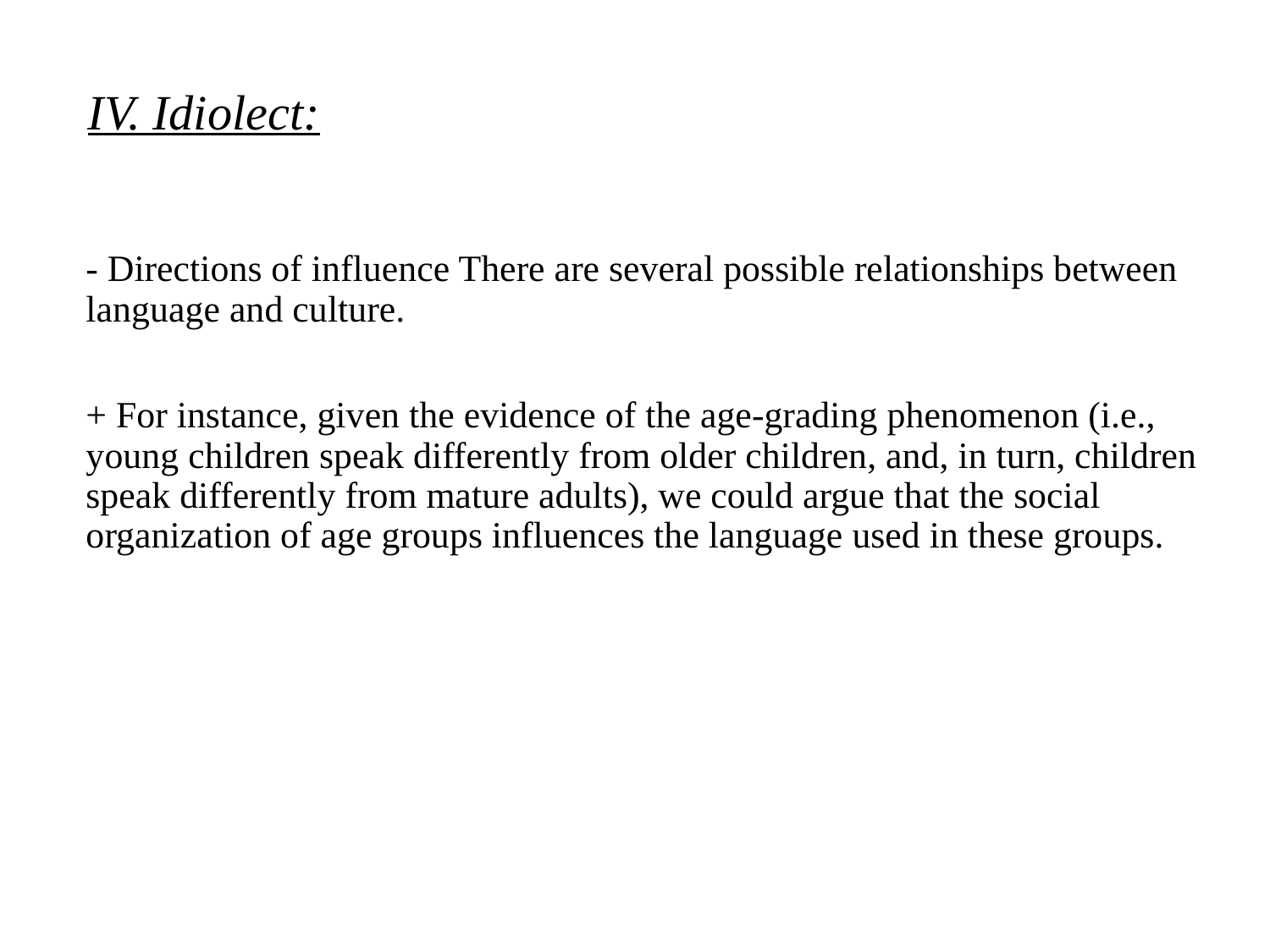

IV. Idiolect:
- Directions of influence There are several possible relationships between language and culture.

+ For instance, given the evidence of the age-grading phenomenon (i.e., young children speak differently from older children, and, in turn, children speak differently from mature adults), we could argue that the social organization of age groups influences the language used in these groups.